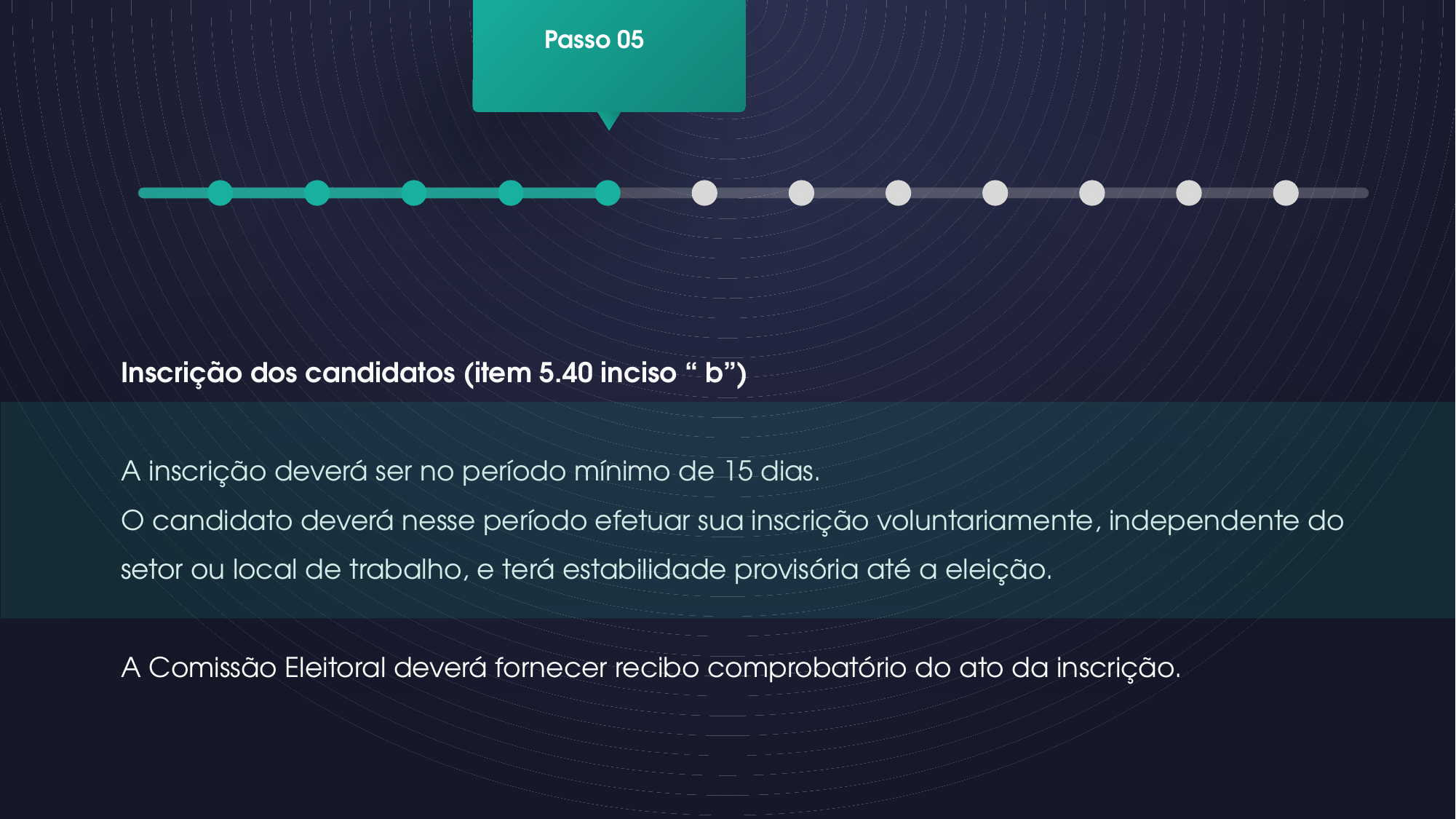

Passo 05

Inscrição dos candidatos (item 5.40 inciso “ b”)

A inscrição deverá ser no período mínimo de 15 dias.
O candidato deverá nesse período efetuar sua inscrição voluntariamente, independente do setor ou local de trabalho, e terá estabilidade provisória até a eleição.

A Comissão Eleitoral deverá fornecer recibo comprobatório do ato da inscrição.